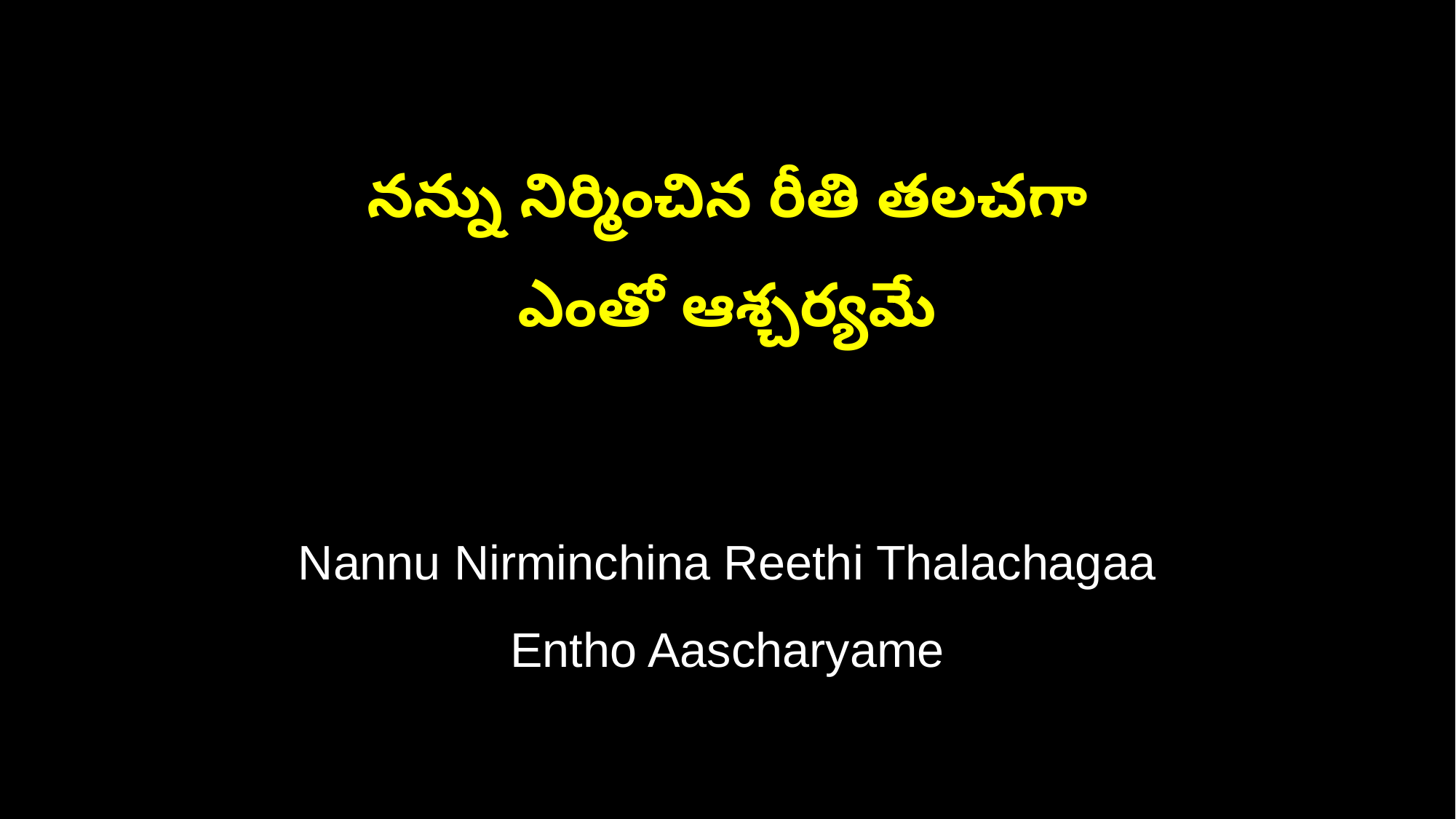

నన్ను నిర్మించిన రీతి తలచగా
ఎంతో ఆశ్చర్యమే
Nannu Nirminchina Reethi Thalachagaa
Entho Aascharyame